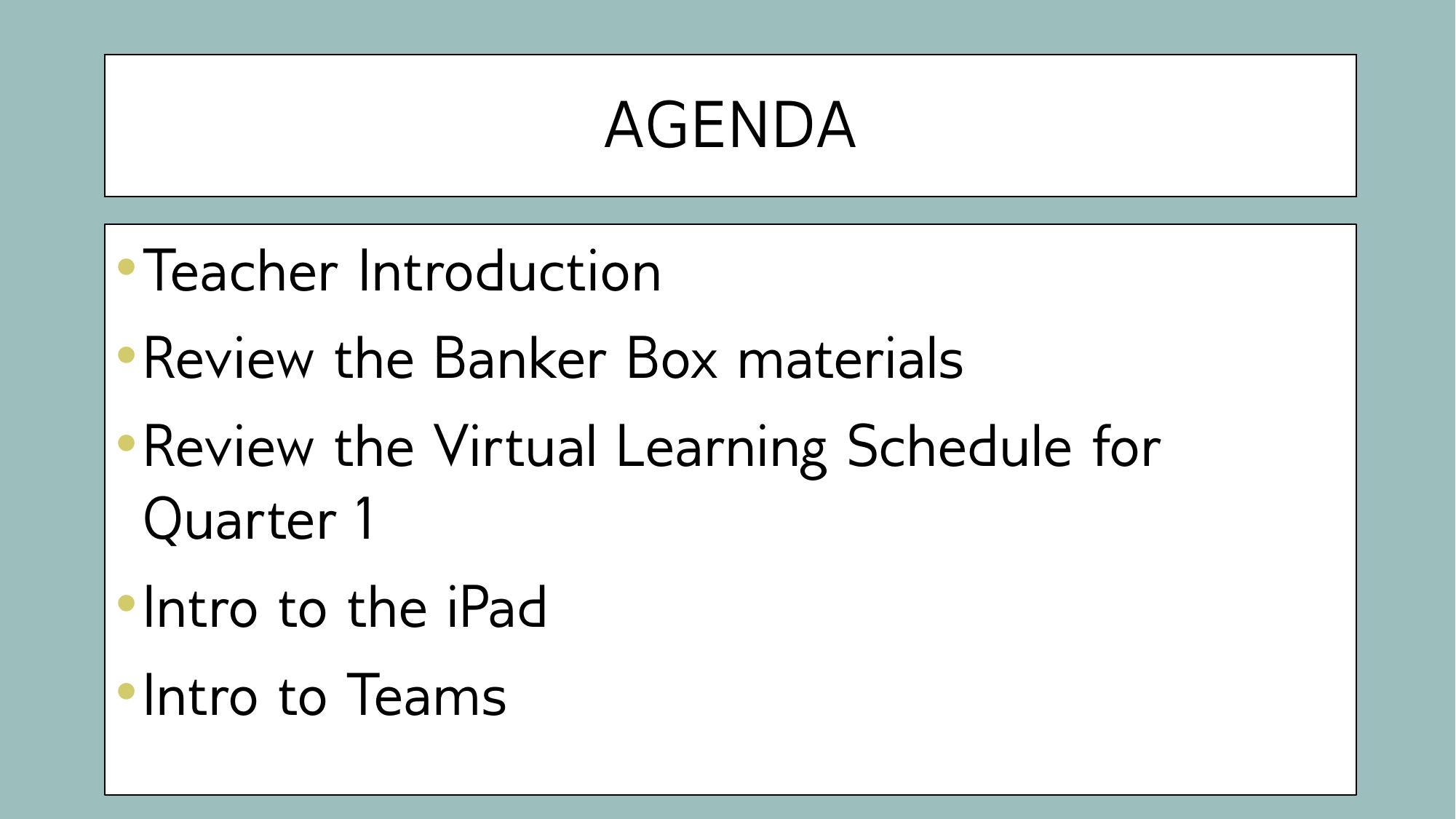

# Agenda
Teacher Introduction
Review the Banker Box materials
Review the Virtual Learning Schedule for Quarter 1
Intro to the iPad
Intro to Teams